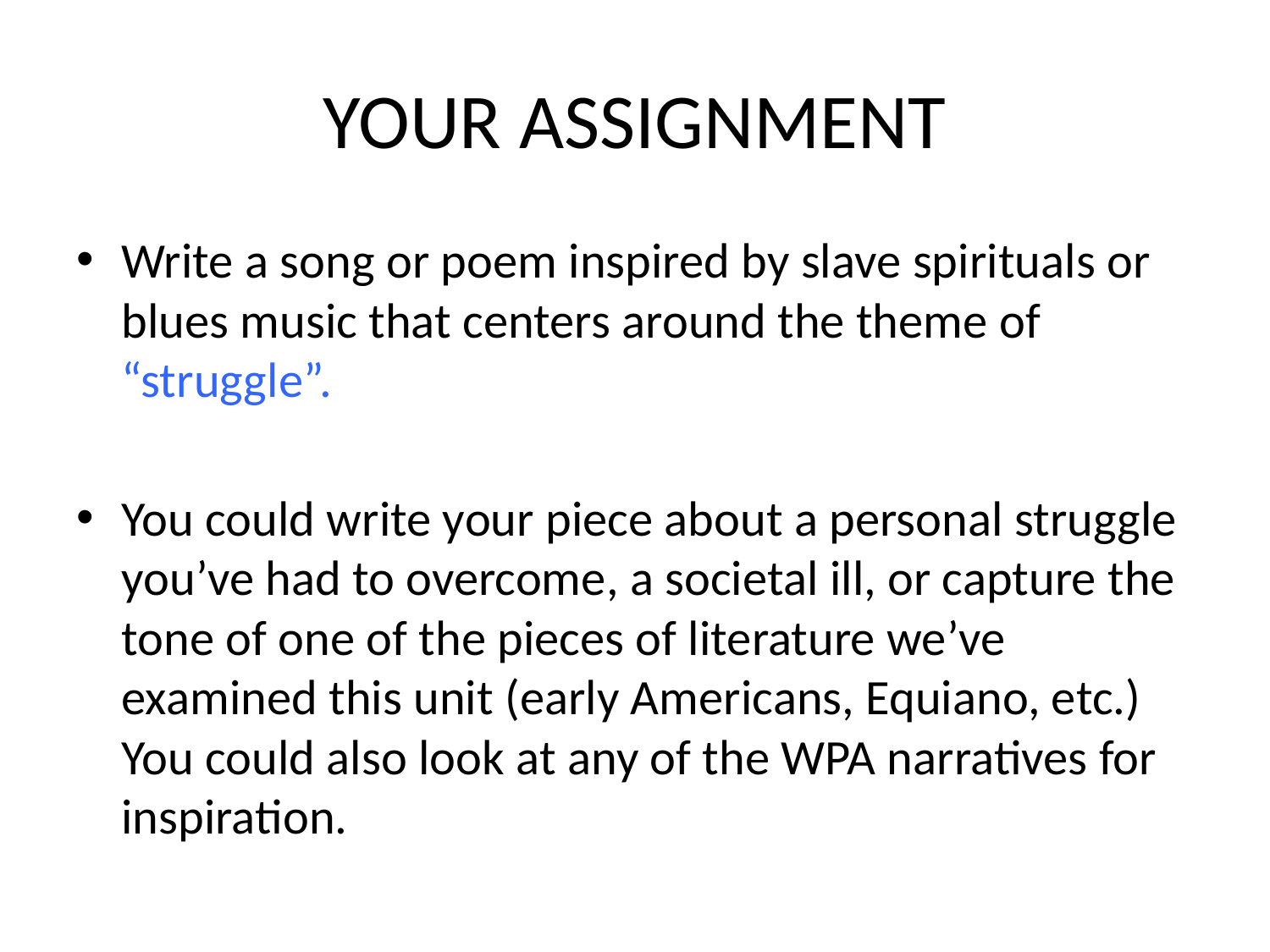

# YOUR ASSIGNMENT
Write a song or poem inspired by slave spirituals or blues music that centers around the theme of “struggle”.

You could write your piece about a personal struggle you’ve had to overcome, a societal ill, or capture the tone of one of the pieces of literature we’ve examined this unit (early Americans, Equiano, etc.) You could also look at any of the WPA narratives for inspiration.